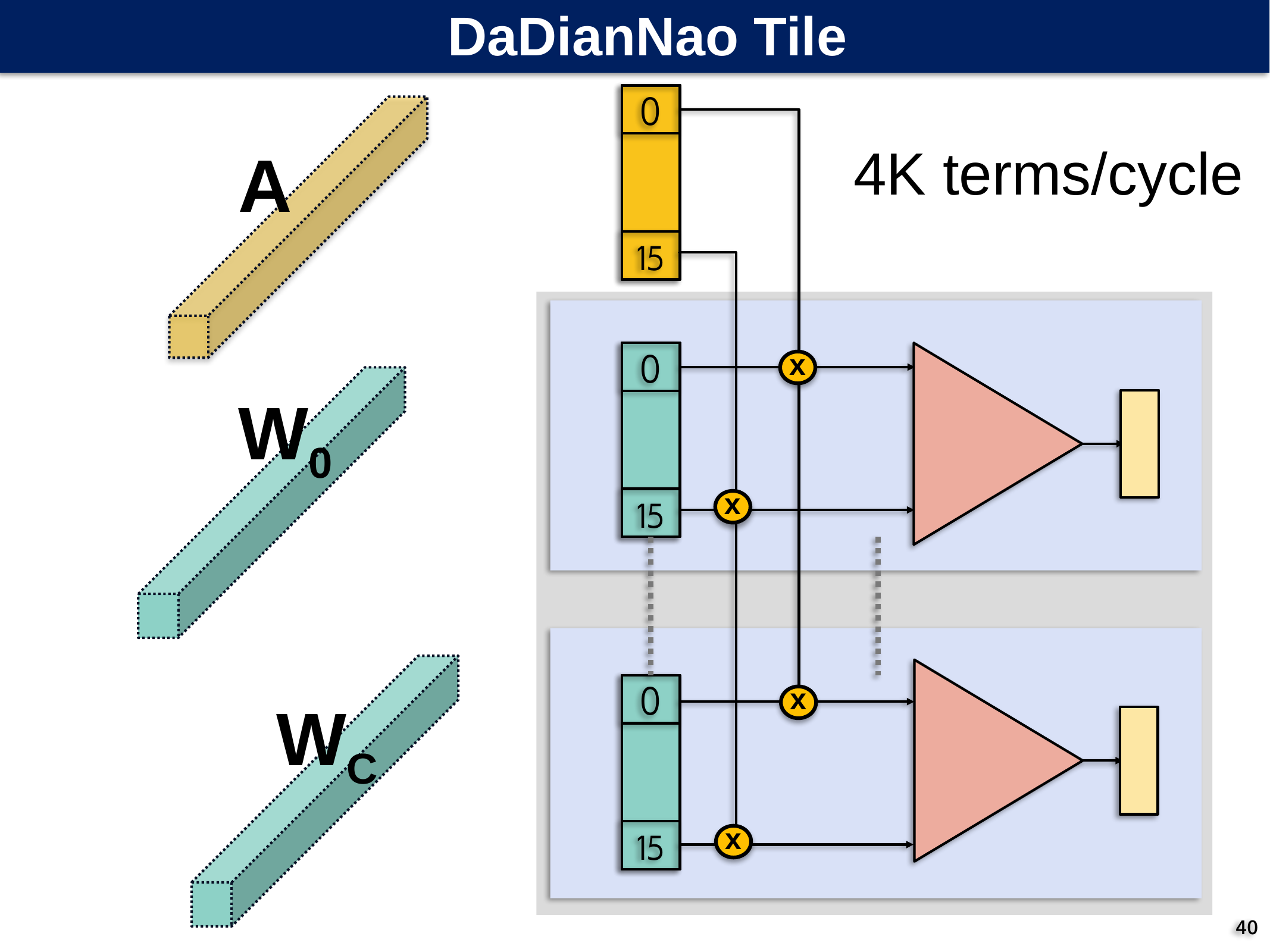

# DaDianNao Tile

4K terms/cycle

0
15

x

0

x

15

0
x

x

15

A

W0

WC
40